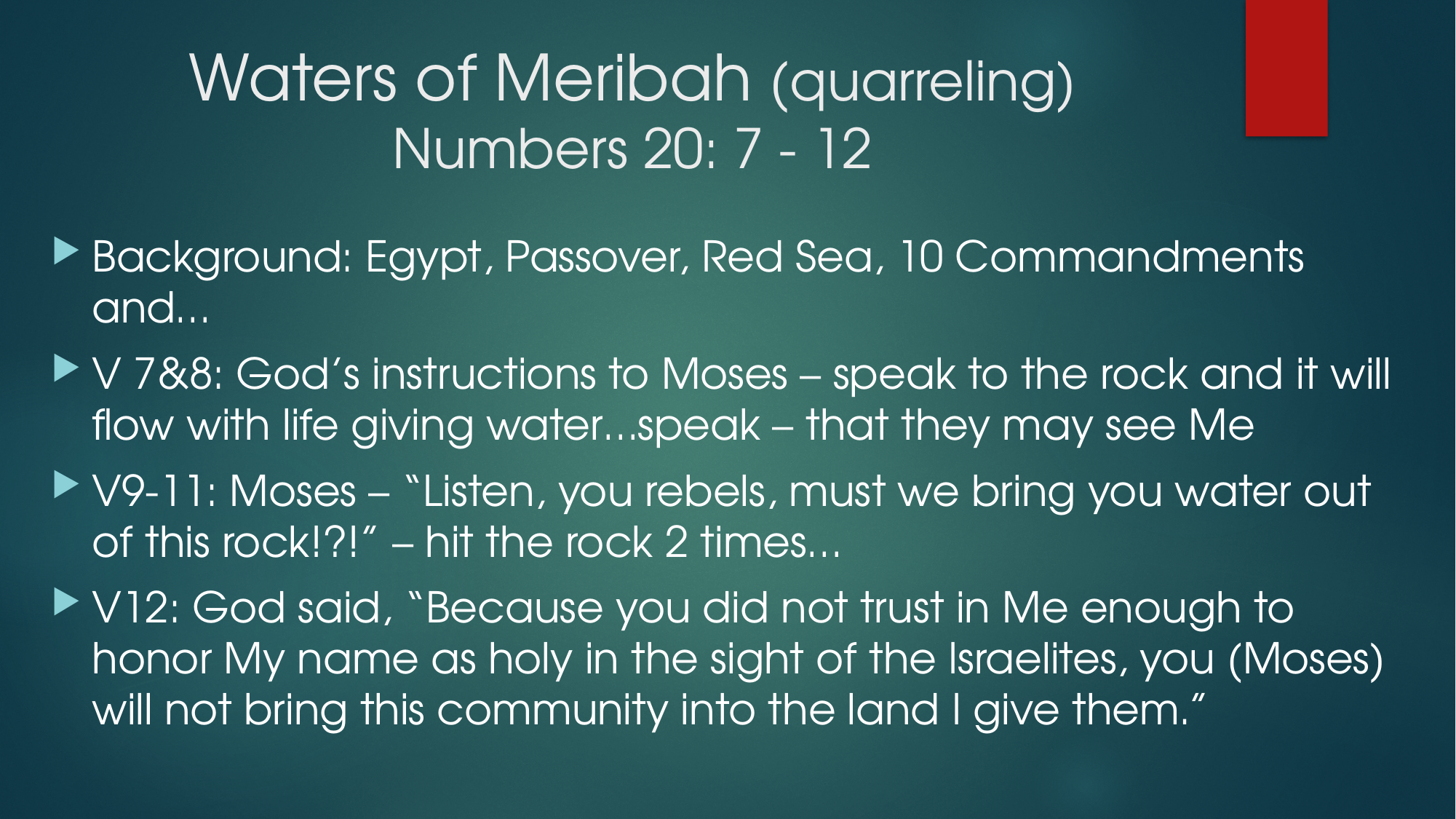

# Waters of Meribah (quarreling) Numbers 20: 7 - 12
Background: Egypt, Passover, Red Sea, 10 Commandments and…
V 7&8: God’s instructions to Moses – speak to the rock and it will flow with life giving water…speak – that they may see Me
V9-11: Moses – “Listen, you rebels, must we bring you water out of this rock!?!” – hit the rock 2 times…
V12: God said, “Because you did not trust in Me enough to honor My name as holy in the sight of the Israelites, you (Moses) will not bring this community into the land I give them.”